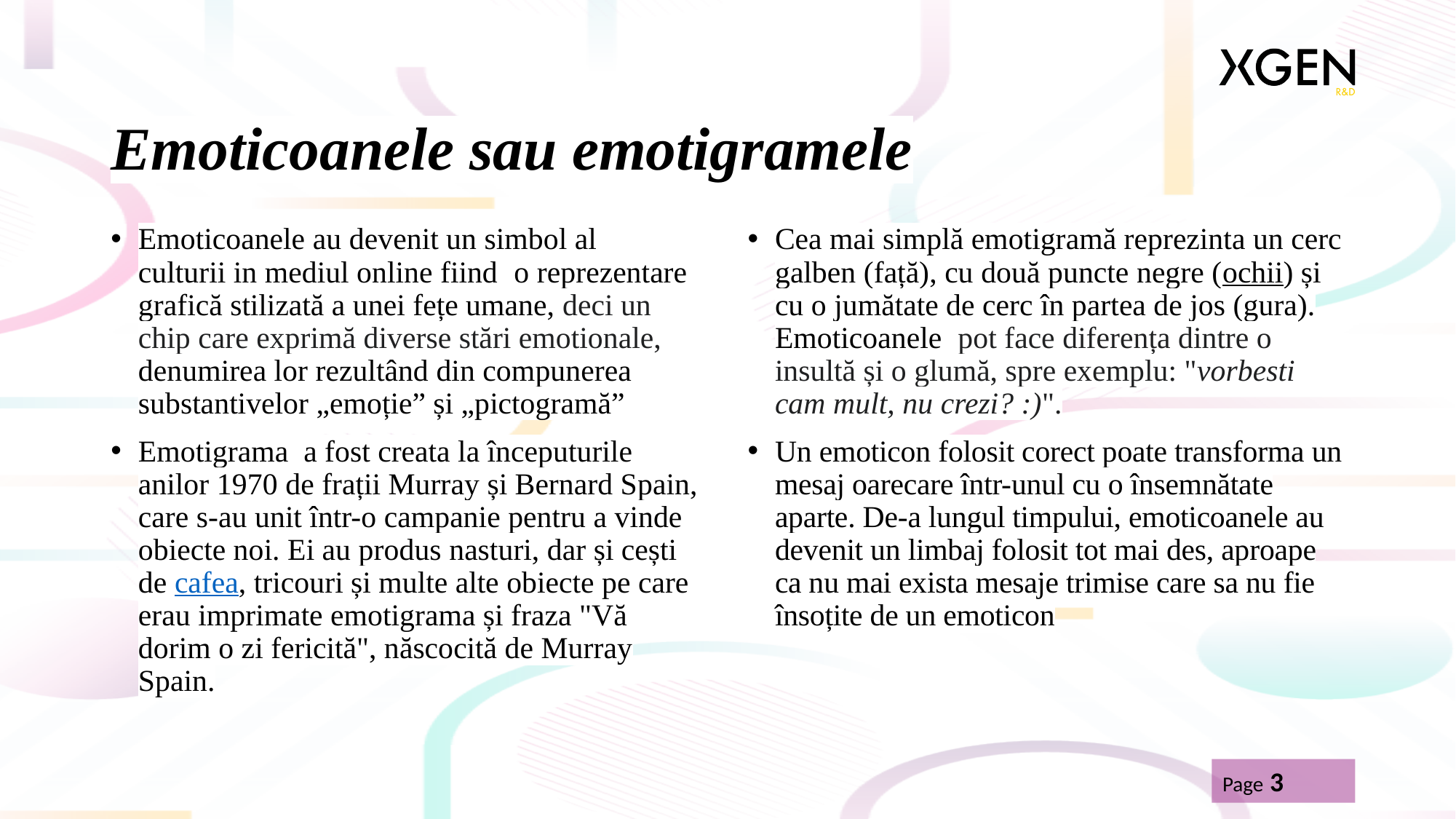

# Emoticoanele sau emotigramele
Emoticoanele au devenit un simbol al culturii in mediul online fiind  o reprezentare grafică stilizată a unei fețe umane, deci un chip care exprimă diverse stări emotionale, denumirea lor rezultând din compunerea substantivelor „emoție” și „pictogramă”
Emotigrama  a fost creata la începuturile anilor 1970 de frații Murray și Bernard Spain, care s-au unit într-o campanie pentru a vinde obiecte noi. Ei au produs nasturi, dar și cești de cafea, tricouri și multe alte obiecte pe care erau imprimate emotigrama și fraza "Vă dorim o zi fericită", născocită de Murray Spain.
Cea mai simplă emotigramă reprezinta un cerc galben (față), cu două puncte negre (ochii) și cu o jumătate de cerc în partea de jos (gura). Emoticoanele  pot face diferența dintre o insultă și o glumă, spre exemplu: "vorbesti cam mult, nu crezi? :)".
Un emoticon folosit corect poate transforma un mesaj oarecare într-unul cu o însemnătate aparte. De-a lungul timpului, emoticoanele au devenit un limbaj folosit tot mai des, aproape ca nu mai exista mesaje trimise care sa nu fie însoțite de un emoticon
Page 3